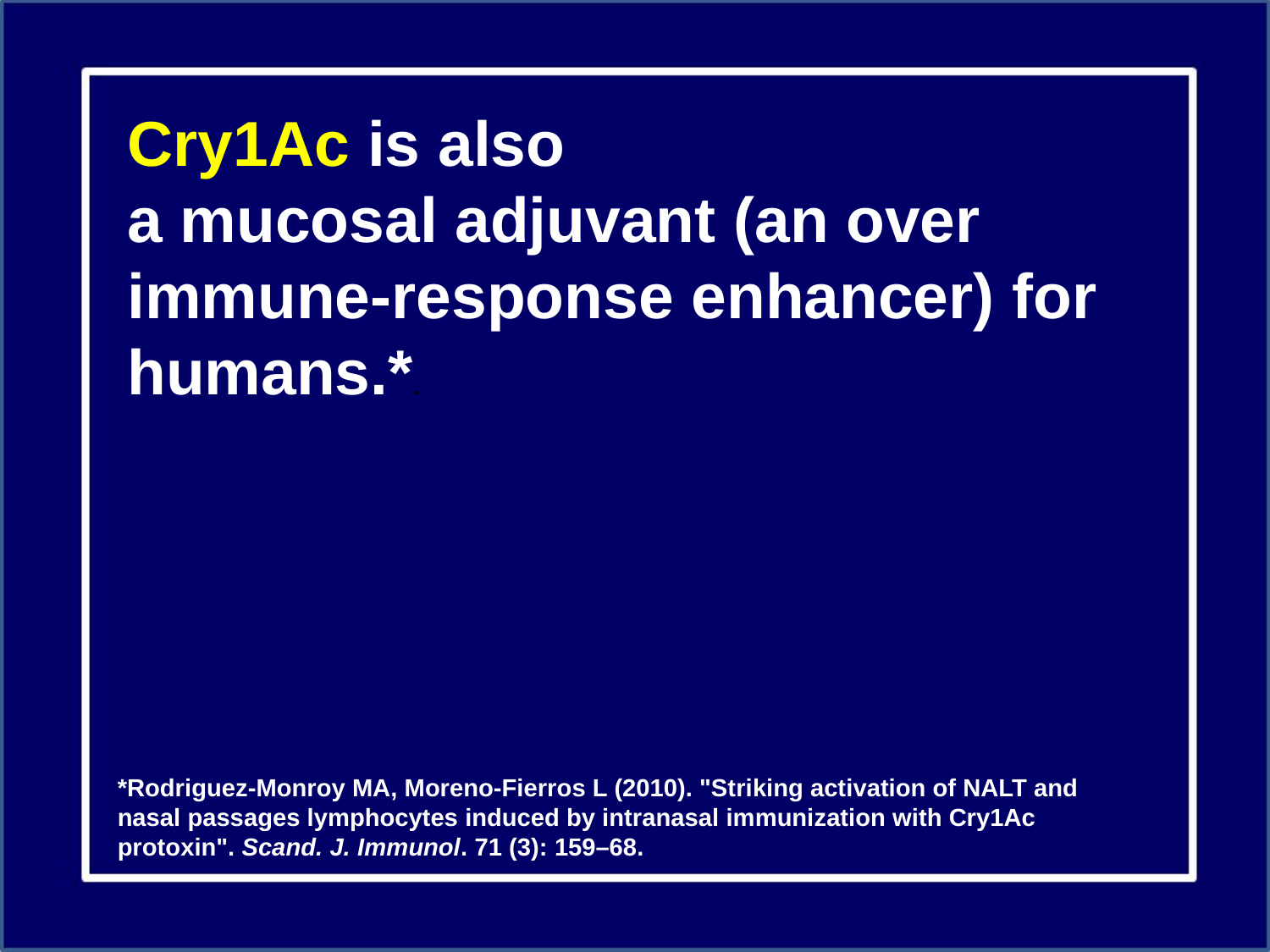

Cry1Ac is also a mucosal adjuvant (an over immune-response enhancer) for humans.*.
*Rodriguez-Monroy MA, Moreno-Fierros L (2010). "Striking activation of NALT and nasal passages lymphocytes induced by intranasal immunization with Cry1Ac protoxin". Scand. J. Immunol. 71 (3): 159–68.